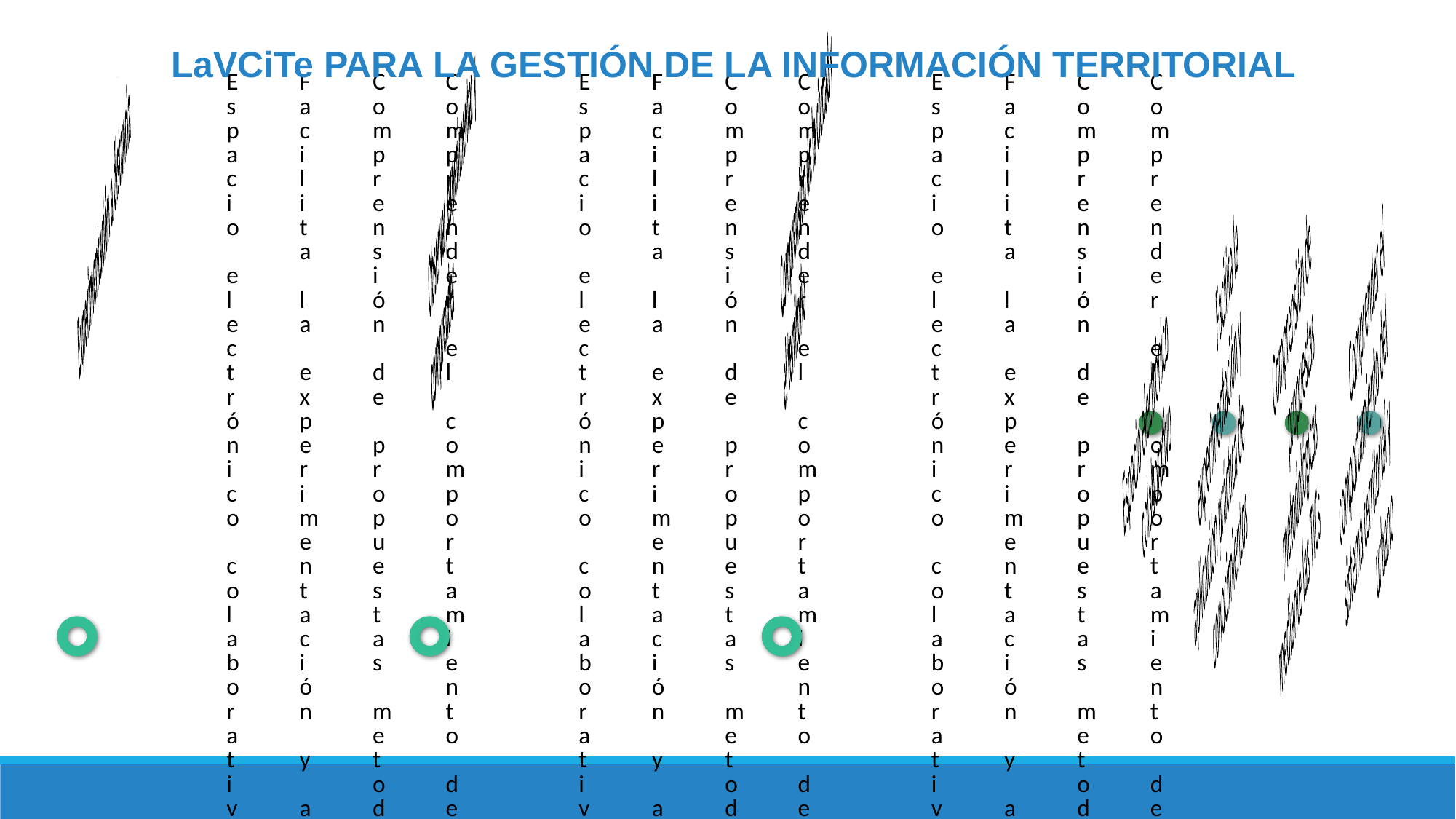

LaVCiTe PARA LA GESTIÓN DE LA INFORMACIÓN TERRITORIAL